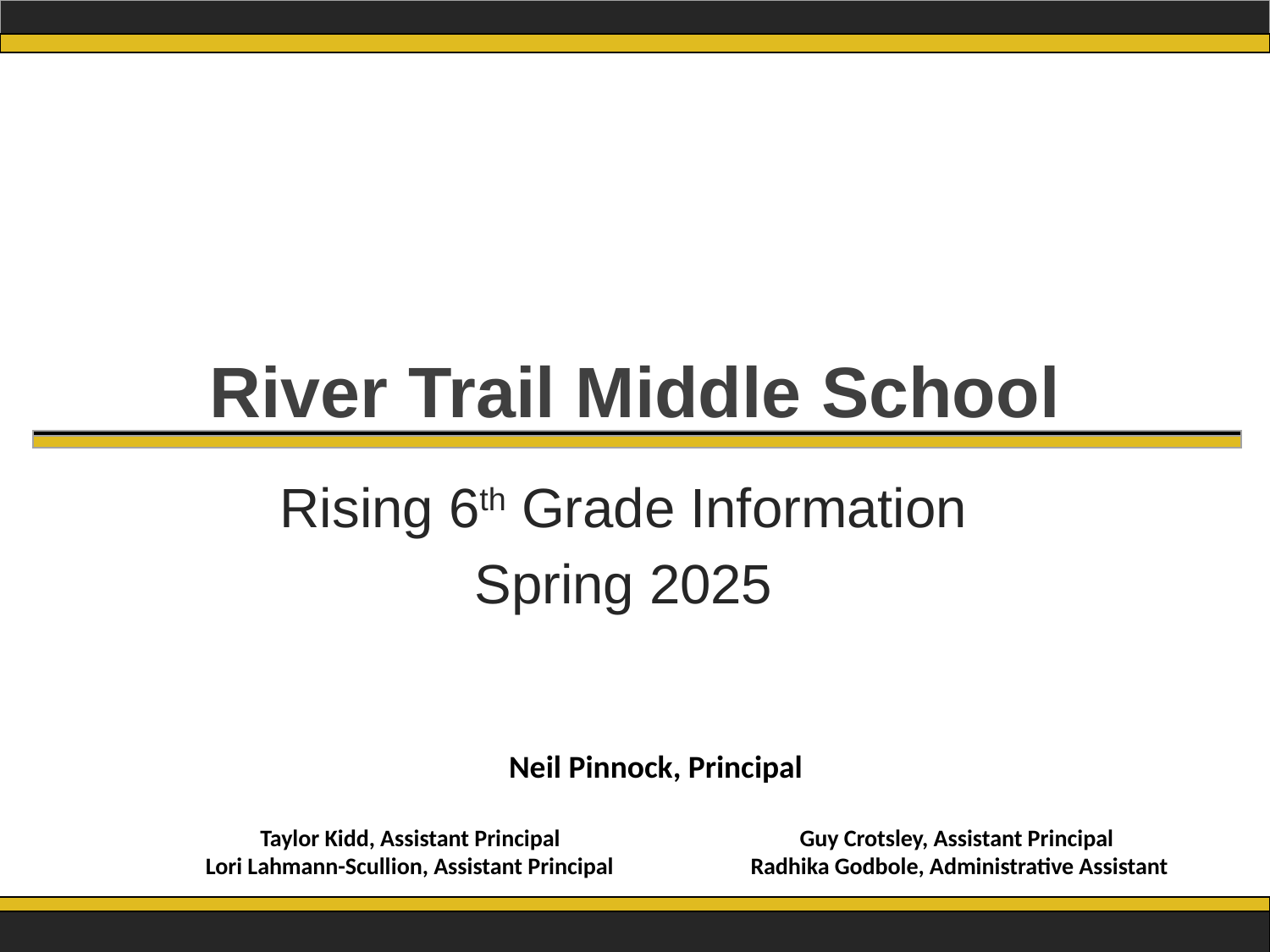

River Trail Middle School

Rising 6th Grade Information
Spring 2025
          Neil Pinnock, Principal

	Taylor Kidd, Assistant Principal 		      Guy Crotsley, Assistant Principal
	Lori Lahmann-Scullion, Assistant Principal	       Radhika Godbole, Administrative Assistant